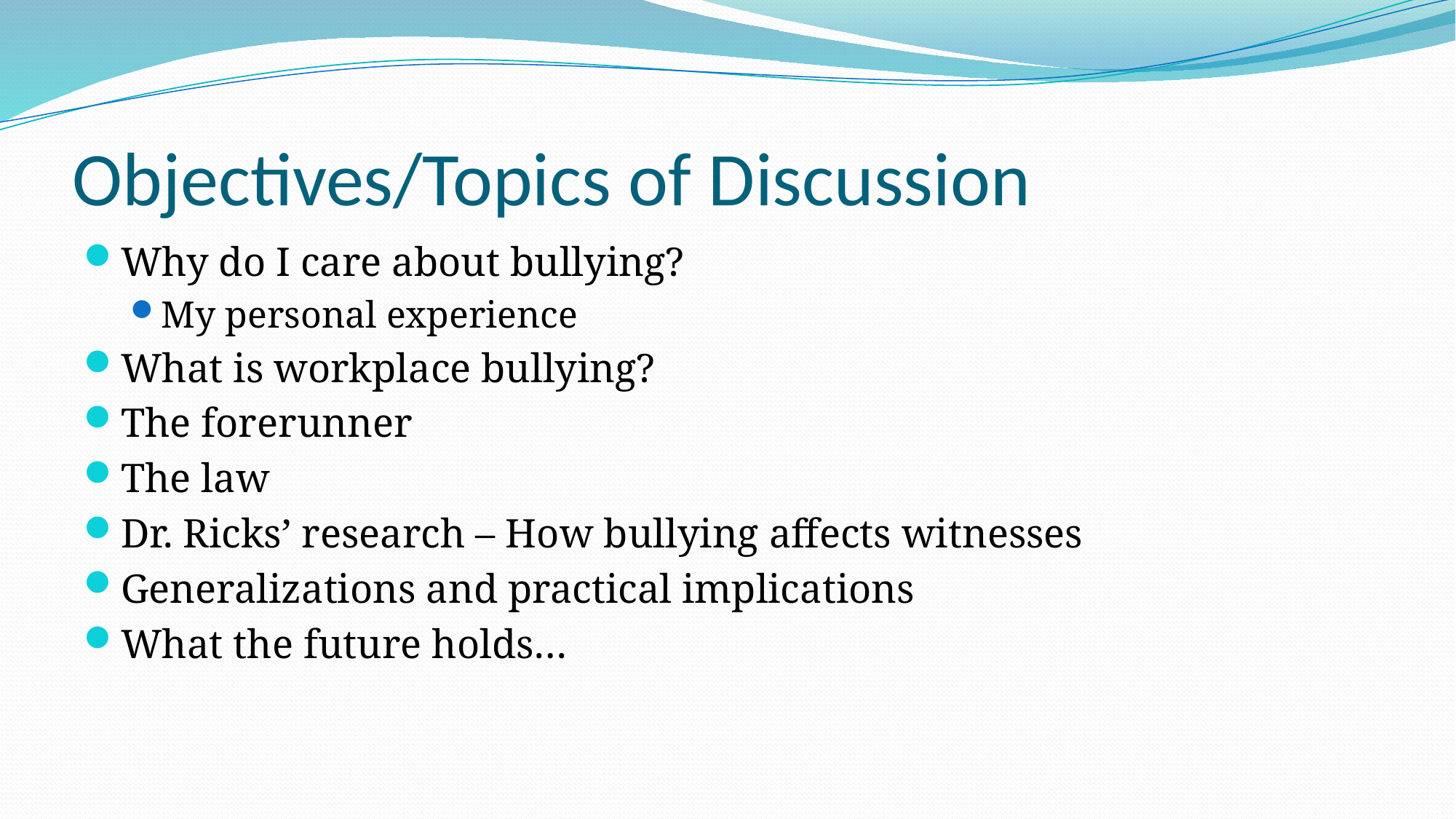

# Objectives/Topics of Discussion
Why do I care about bullying?
My personal experience
What is workplace bullying?
The forerunner
The law
Dr. Ricks’ research – How bullying affects witnesses
Generalizations and practical implications
What the future holds…